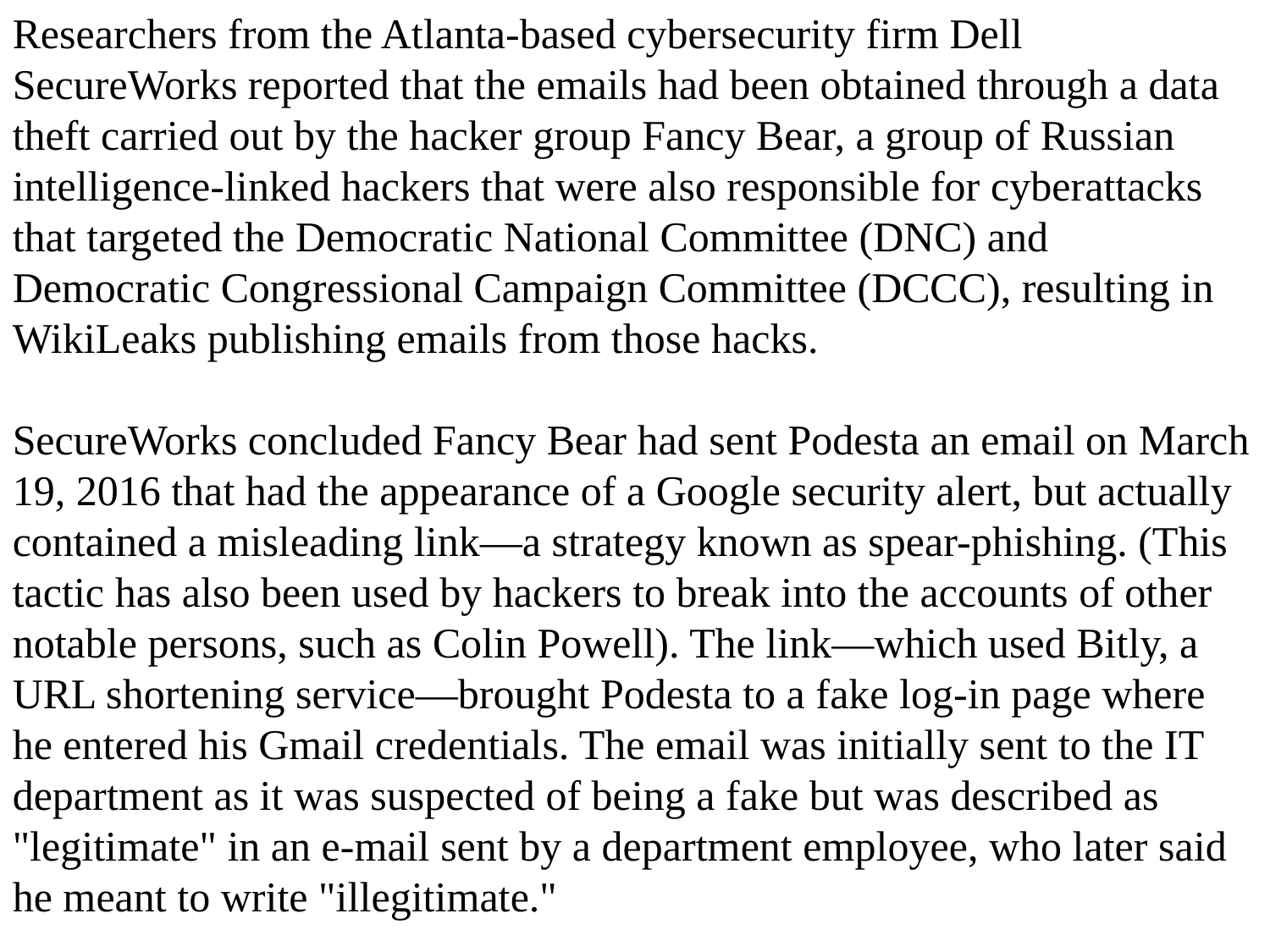

Researchers from the Atlanta-based cybersecurity firm Dell SecureWorks reported that the emails had been obtained through a data theft carried out by the hacker group Fancy Bear, a group of Russian intelligence-linked hackers that were also responsible for cyberattacks that targeted the Democratic National Committee (DNC) and Democratic Congressional Campaign Committee (DCCC), resulting in WikiLeaks publishing emails from those hacks.

SecureWorks concluded Fancy Bear had sent Podesta an email on March 19, 2016 that had the appearance of a Google security alert, but actually contained a misleading link—a strategy known as spear-phishing. (This tactic has also been used by hackers to break into the accounts of other notable persons, such as Colin Powell). The link—which used Bitly, a URL shortening service—brought Podesta to a fake log-in page where he entered his Gmail credentials. The email was initially sent to the IT department as it was suspected of being a fake but was described as "legitimate" in an e-mail sent by a department employee, who later said he meant to write "illegitimate."